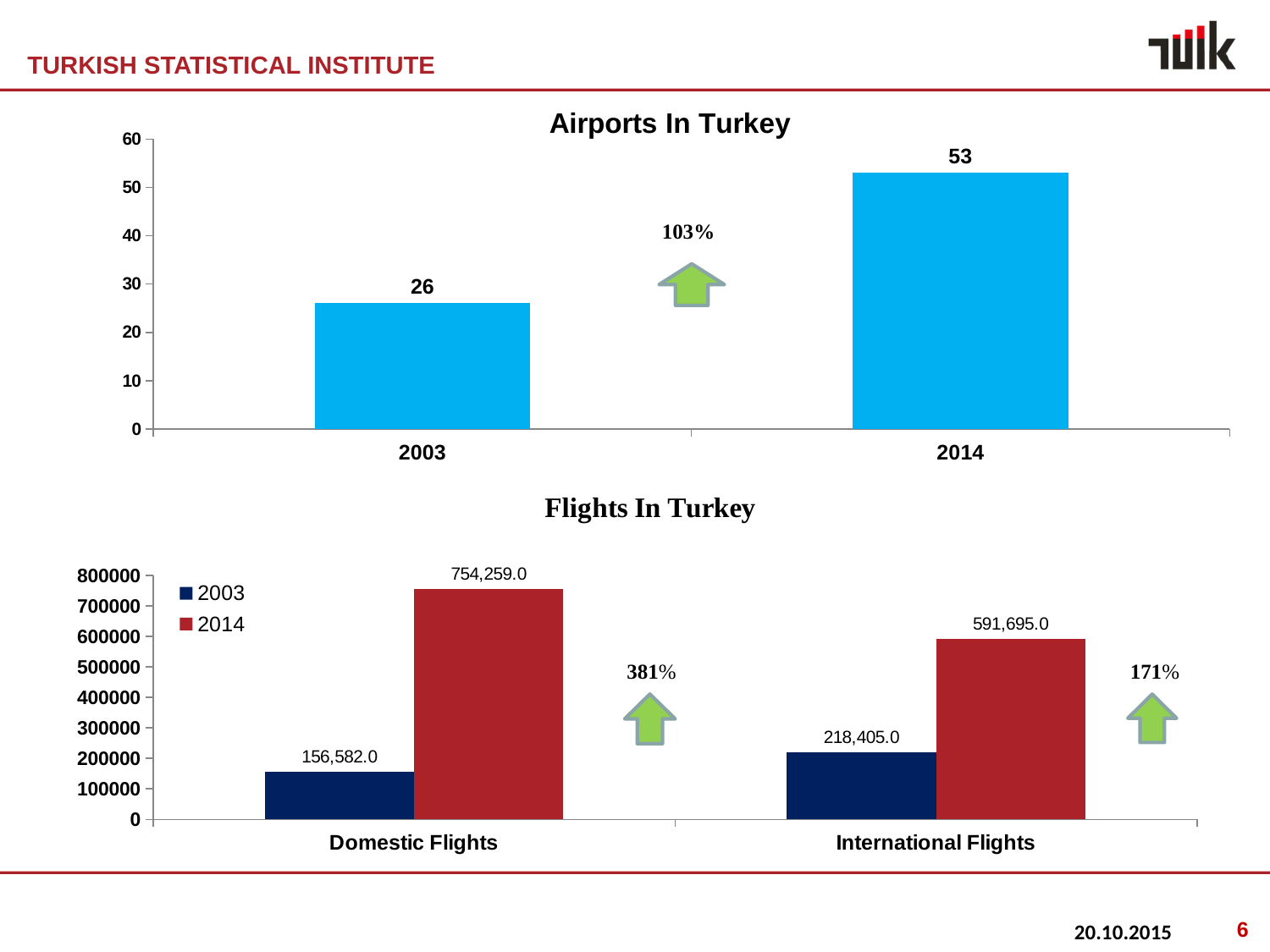

### Chart: Airports In Turkey

| Category | Airports |
|---|---|
| 2003 | 26.0 |
| 2014 | 53.0 |

### Chart

| Category | 2003 | 2014 |
|---|---|---|
| Domestic Flights | 156582.0 | 754259.0 |
| International Flights | 218405.0 | 591695.0 |
6
20.10.2015